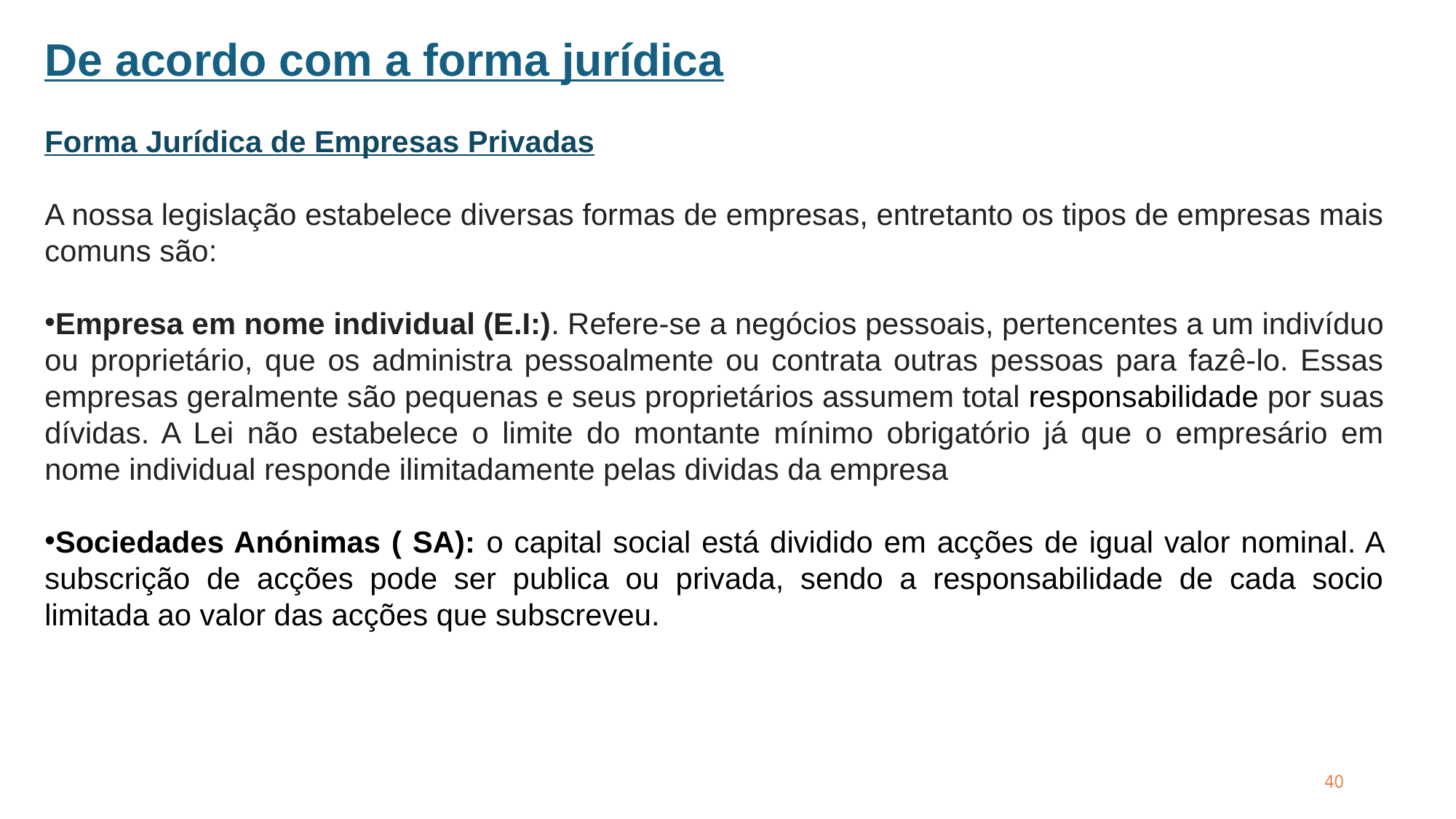

De acordo com a forma jurídica

Forma Jurídica de Empresas Privadas

A nossa legislação estabelece diversas formas de empresas, entretanto os tipos de empresas mais comuns são:

Empresa em nome individual (E.I:). Refere-se a negócios pessoais, pertencentes a um indivíduo ou proprietário, que os administra pessoalmente ou contrata outras pessoas para fazê-lo. Essas empresas geralmente são pequenas e seus proprietários assumem total responsabilidade por suas dívidas. A Lei não estabelece o limite do montante mínimo obrigatório já que o empresário em nome individual responde ilimitadamente pelas dividas da empresa

Sociedades Anónimas ( SA): o capital social está dividido em acções de igual valor nominal. A subscrição de acções pode ser publica ou privada, sendo a responsabilidade de cada socio limitada ao valor das acções que subscreveu.

40